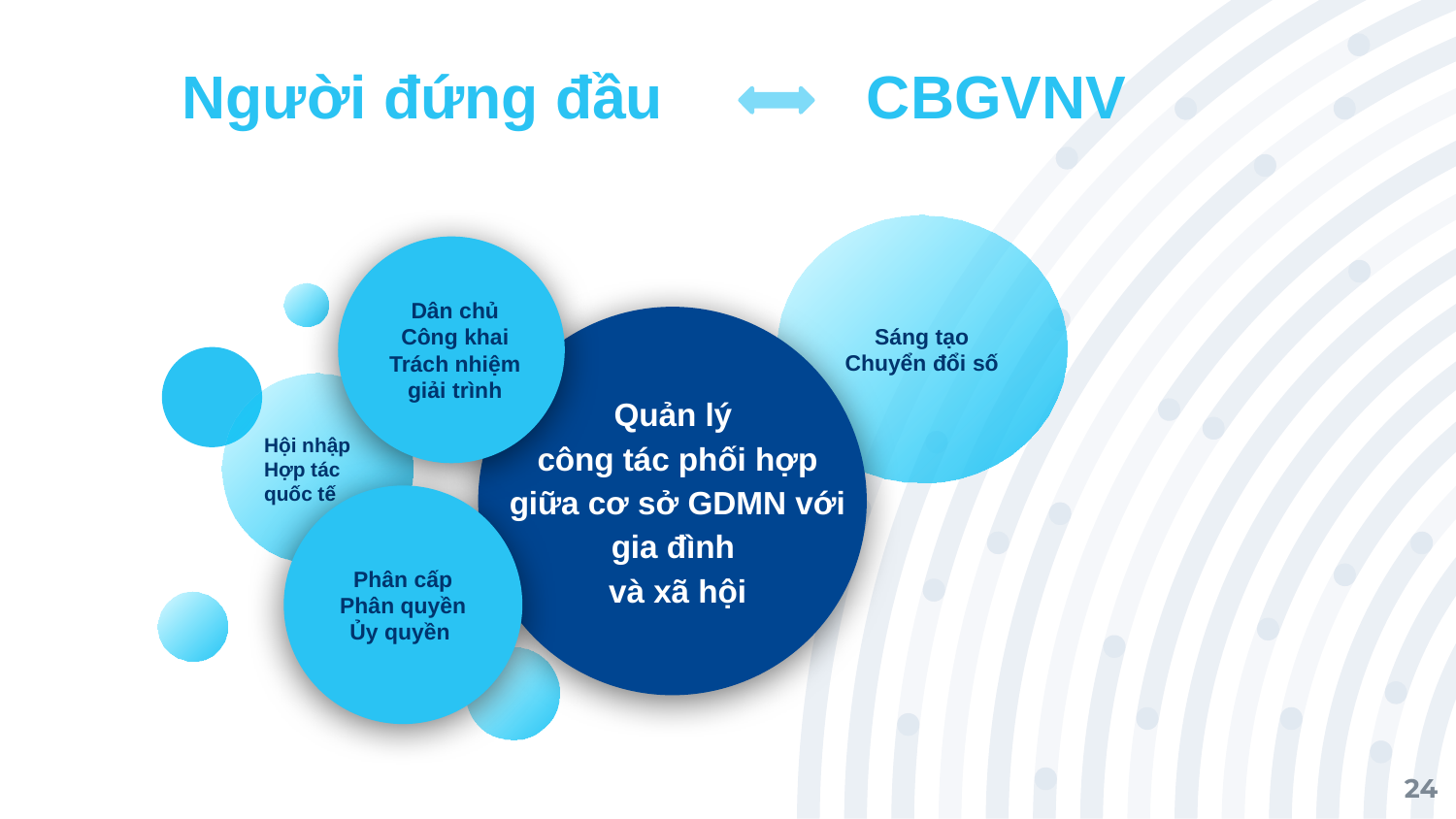

# Người đứng đầu
CBGVNV

Sáng tạo
Chuyển đổi số

Hội nhập
Hợp tác quốc tế

Dân chủ
Công khai
Trách nhiệm giải trình
Quản lý
công tác phối hợp giữa cơ sở GDMN với gia đình
và xã hội

Phân cấp
Phân quyền
Ủy quyền
24